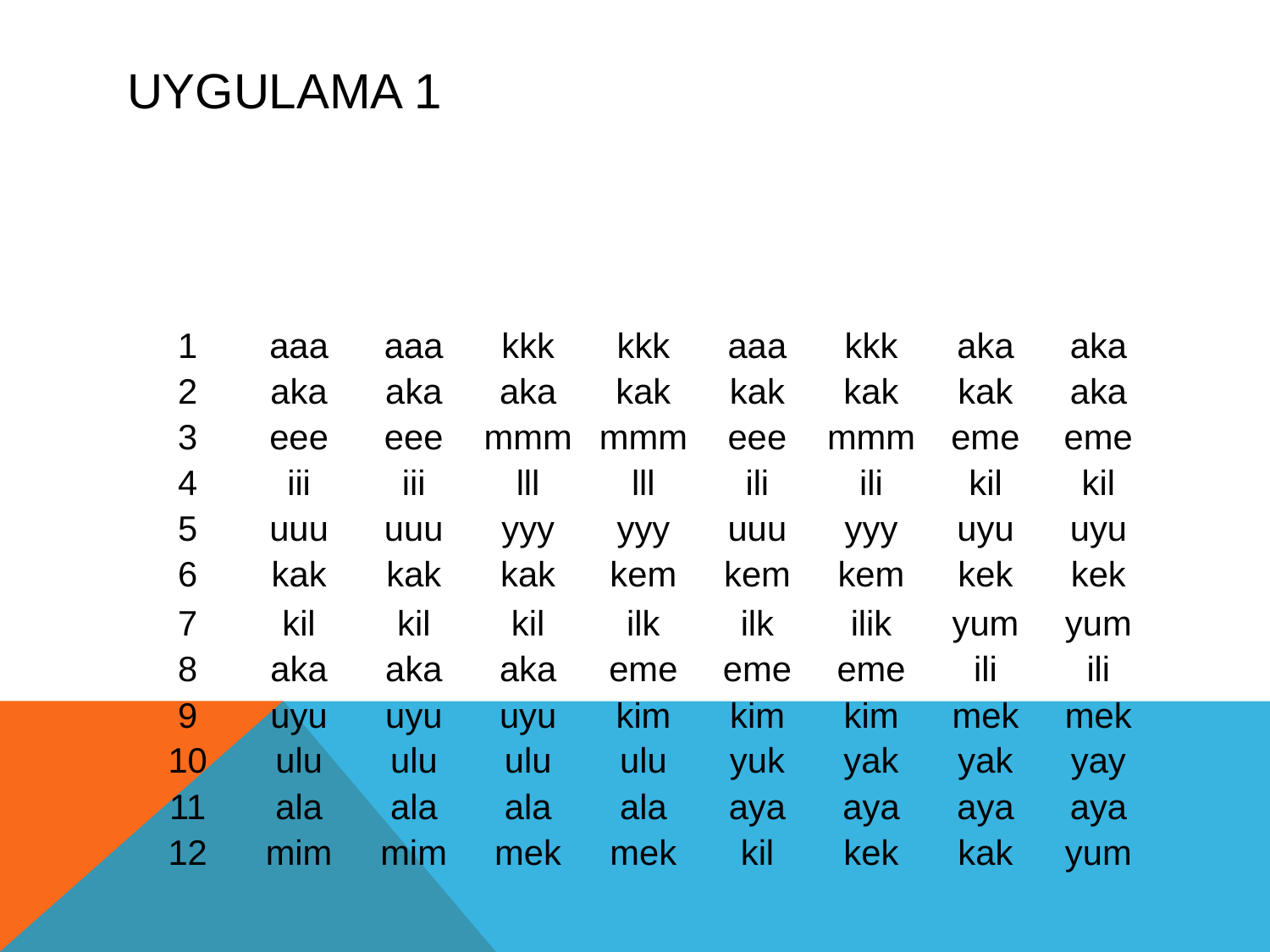

# UYGULAMA 1
| 1 | aaa | aaa | kkk | kkk | aaa | kkk | aka | aka |
| --- | --- | --- | --- | --- | --- | --- | --- | --- |
| 2 | aka | aka | aka | kak | kak | kak | kak | aka |
| 3 | eee | eee | mmm | mmm | eee | mmm | eme | eme |
| 4 | iii | iii | lll | lll | ili | ili | kil | kil |
| 5 | uuu | uuu | yyy | yyy | uuu | yyy | uyu | uyu |
| 6 | kak | kak | kak | kem | kem | kem | kek | kek |
| 7 | kil | kil | kil | ilk | ilk | ilik | yum | yum |
| 8 | aka | aka | aka | eme | eme | eme | ili | ili |
| 9 | uyu | uyu | uyu | kim | kim | kim | mek | mek |
| 10 | ulu | ulu | ulu | ulu | yuk | yak | yak | yay |
| 11 | ala | ala | ala | ala | aya | aya | aya | aya |
| 12 | mim | mim | mek | mek | kil | kek | kak | yum |